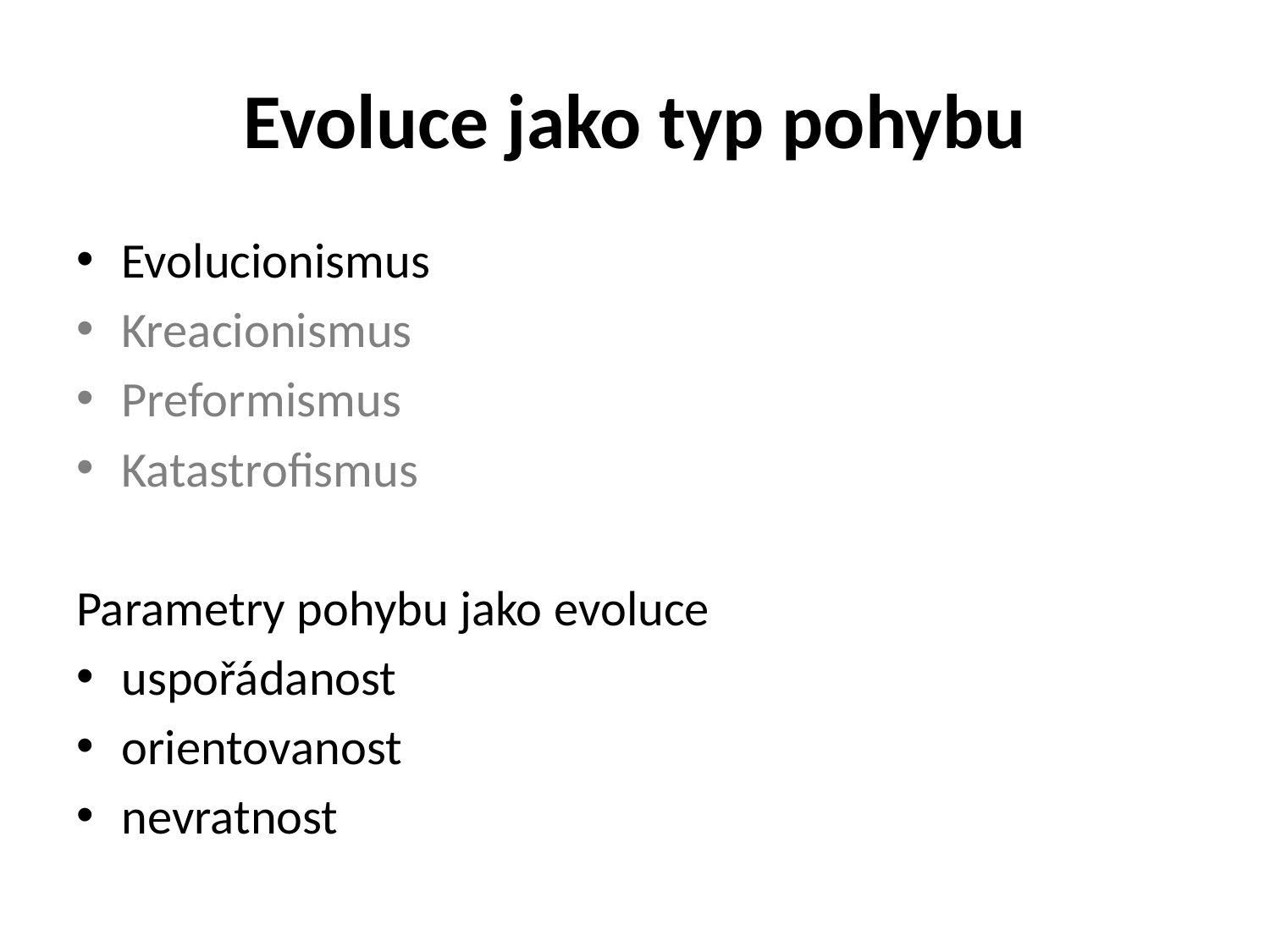

# Evoluce jako typ pohybu
Evolucionismus
Kreacionismus
Preformismus
Katastrofismus

Parametry pohybu jako evoluce
uspořádanost
orientovanost
nevratnost